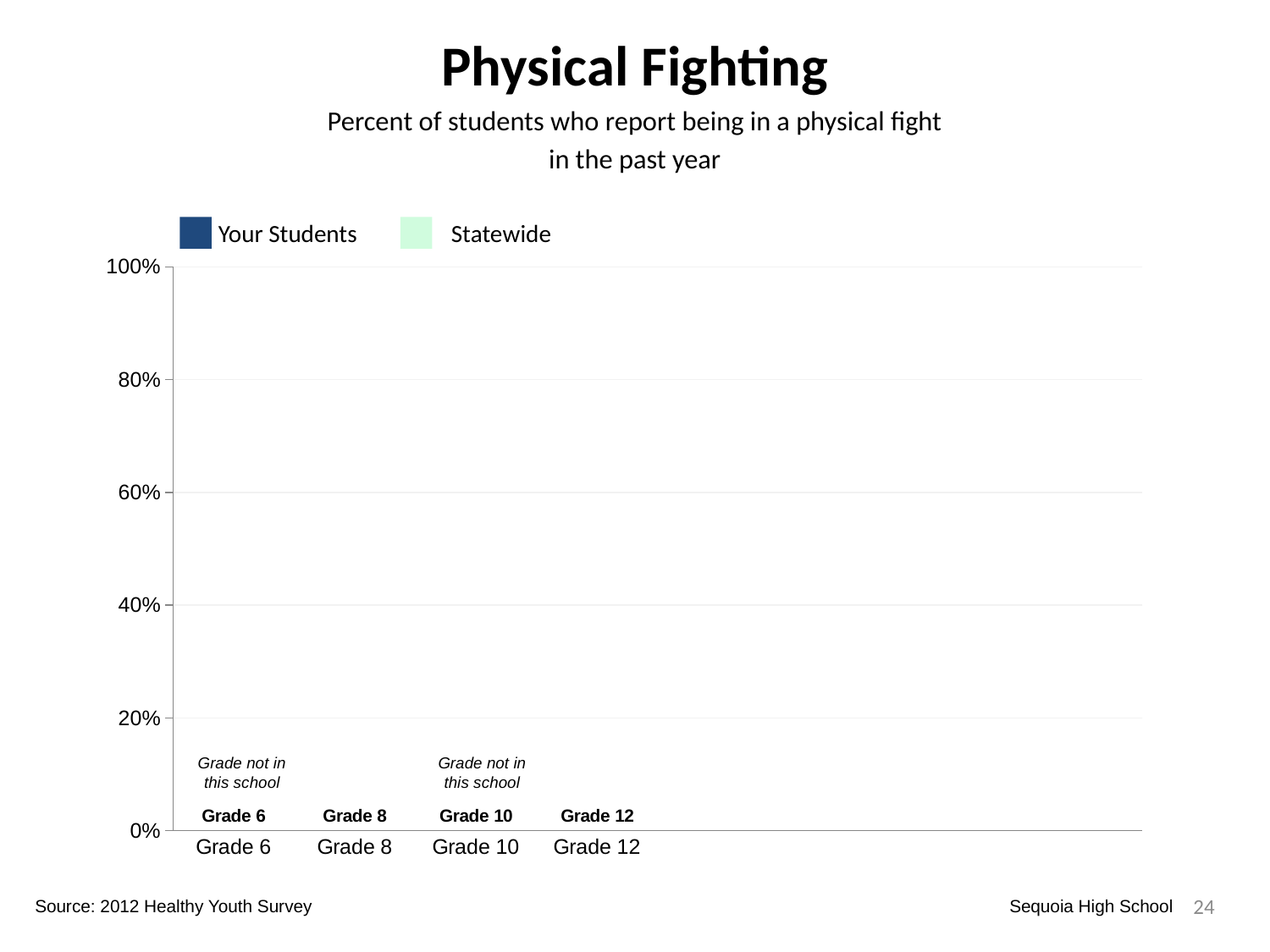

Physical Fighting
Percent of students who report being in a physical fight
in the past year
Your Students
Statewide

### Chart

| Category | Your Students | Statewide | Dummy Bars |
|---|---|---|---|
| Grade 6 | 0.0 | 0.0 | 0.0 |
| Grade 8 | 0.0 | 0.0 | 0.0 |
| Grade 10 | 0.6842105263157895 | 0.2326346575676334 | 0.0 |
| Grade 12 | 0.27906976744186046 | 0.19551934826883907 | 0.0 |
Grade not in this school
Grade not in this school

24
Source: 2012 Healthy Youth Survey
Sequoia High School